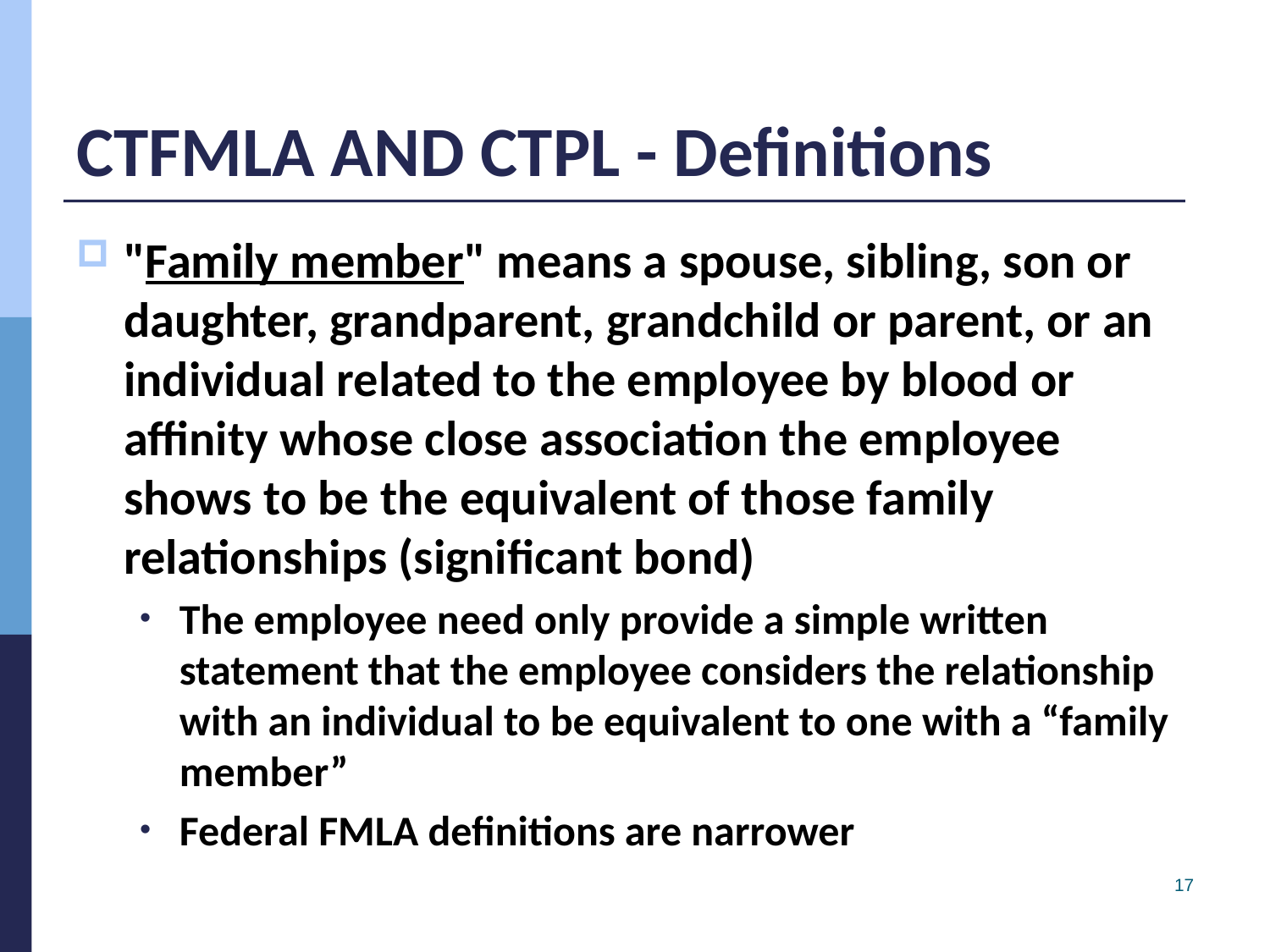

# CTFMLA AND CTPL - Definitions
"Family member" means a spouse, sibling, son or daughter, grandparent, grandchild or parent, or an individual related to the employee by blood or affinity whose close association the employee shows to be the equivalent of those family relationships (significant bond)
The employee need only provide a simple written statement that the employee considers the relationship with an individual to be equivalent to one with a “family member”
Federal FMLA definitions are narrower

17